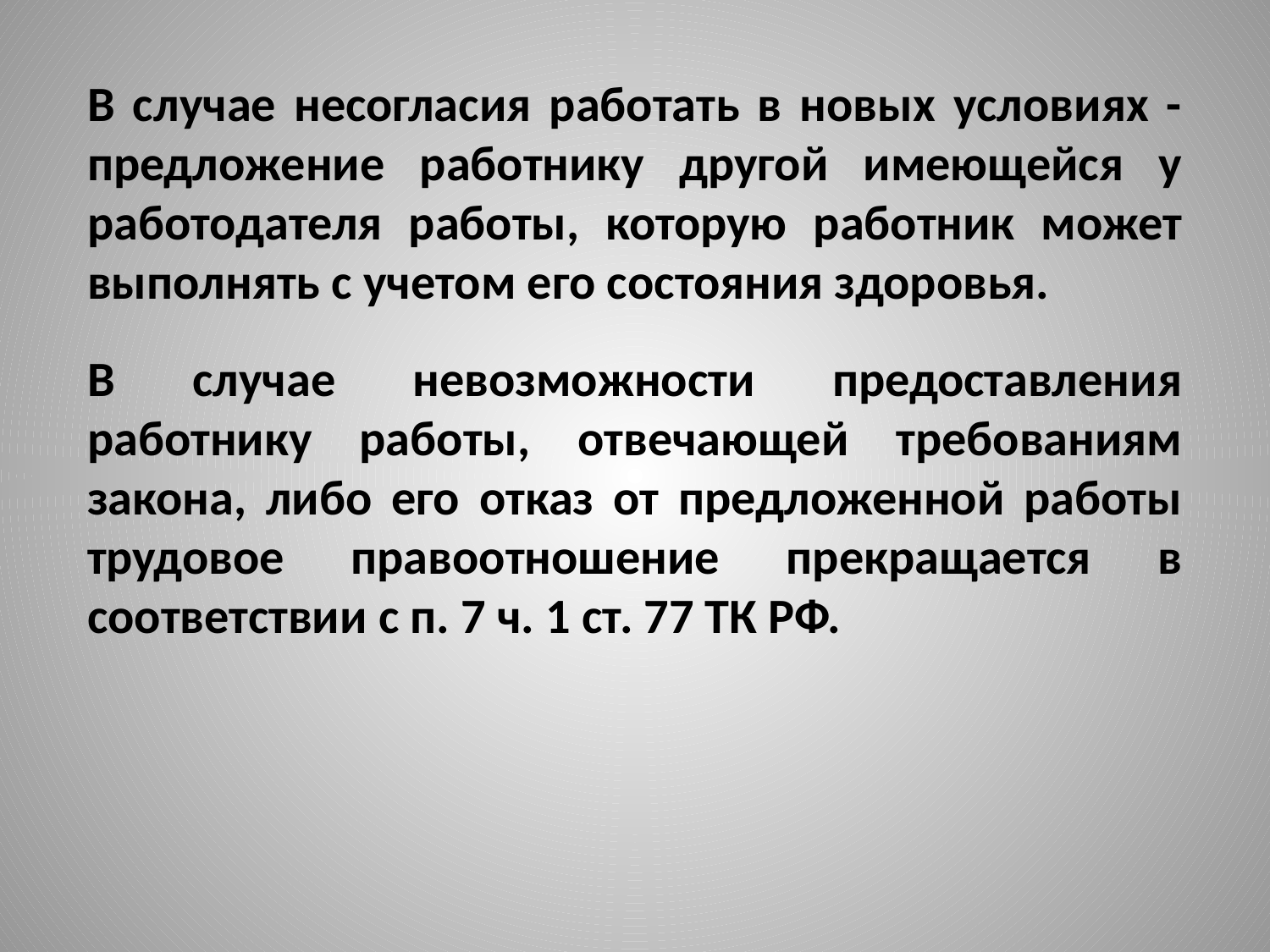

В случае несогласия работать в новых условиях - предложение работнику другой имеющейся у работодателя работы, которую работник может выполнять с учетом его состояния здоровья.

В случае невозможности предоставления работнику работы, отвечающей требованиям закона, либо его отказ от предложенной работы трудовое правоотношение прекращается в соответствии с п. 7 ч. 1 ст. 77 ТК РФ.